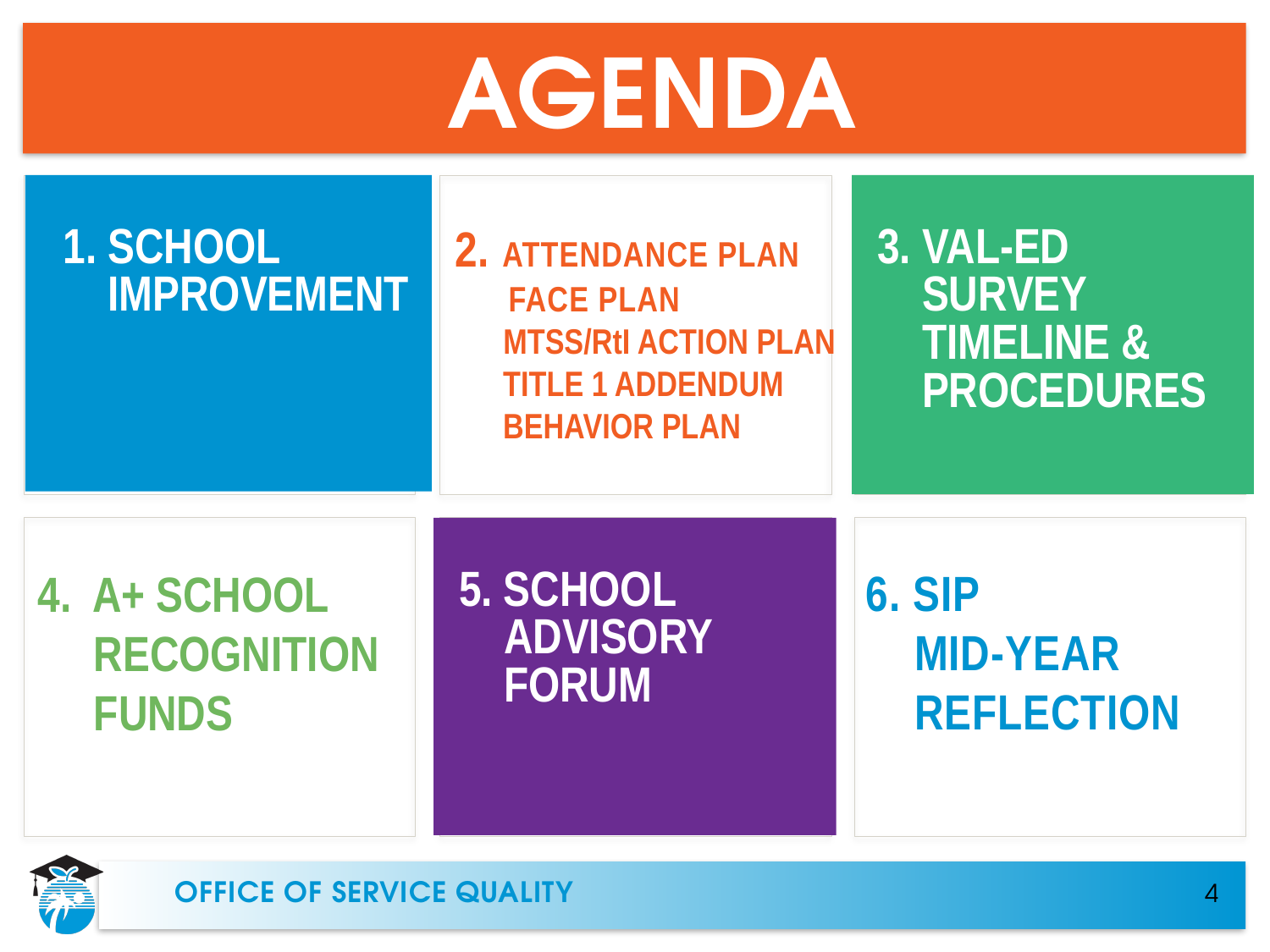

# AGENDA

2. ATTENDANCE PLAN
      FACE PLAN
   MTSS/RtI ACTION PLAN
      TITLE 1 ADDENDUM
      BEHAVIOR PLAN

1. SCHOOL
    IMPROVEMENT

3. VAL-ED
    SURVEY
    TIMELINE &
    PROCEDURES

4.  A+ SCHOOL
     RECOGNITION
     FUNDS

5. SCHOOL
    ADVISORY
    FORUM

6. SIP
    MID-YEAR
    REFLECTION

4
OFFICE OF SERVICE QUALITY